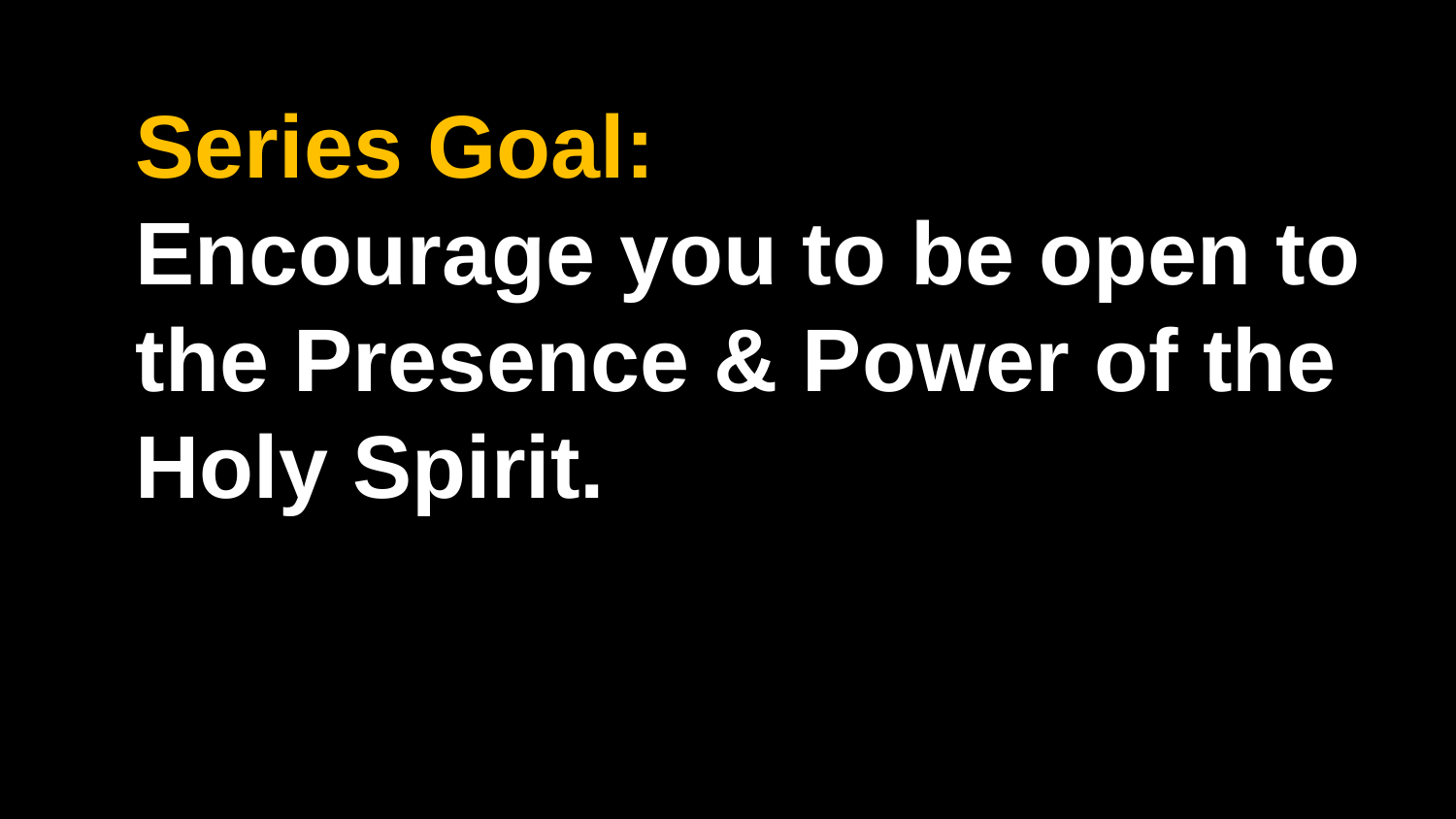

Series Goal:
Encourage you to be open to the Presence & Power of the Holy Spirit.